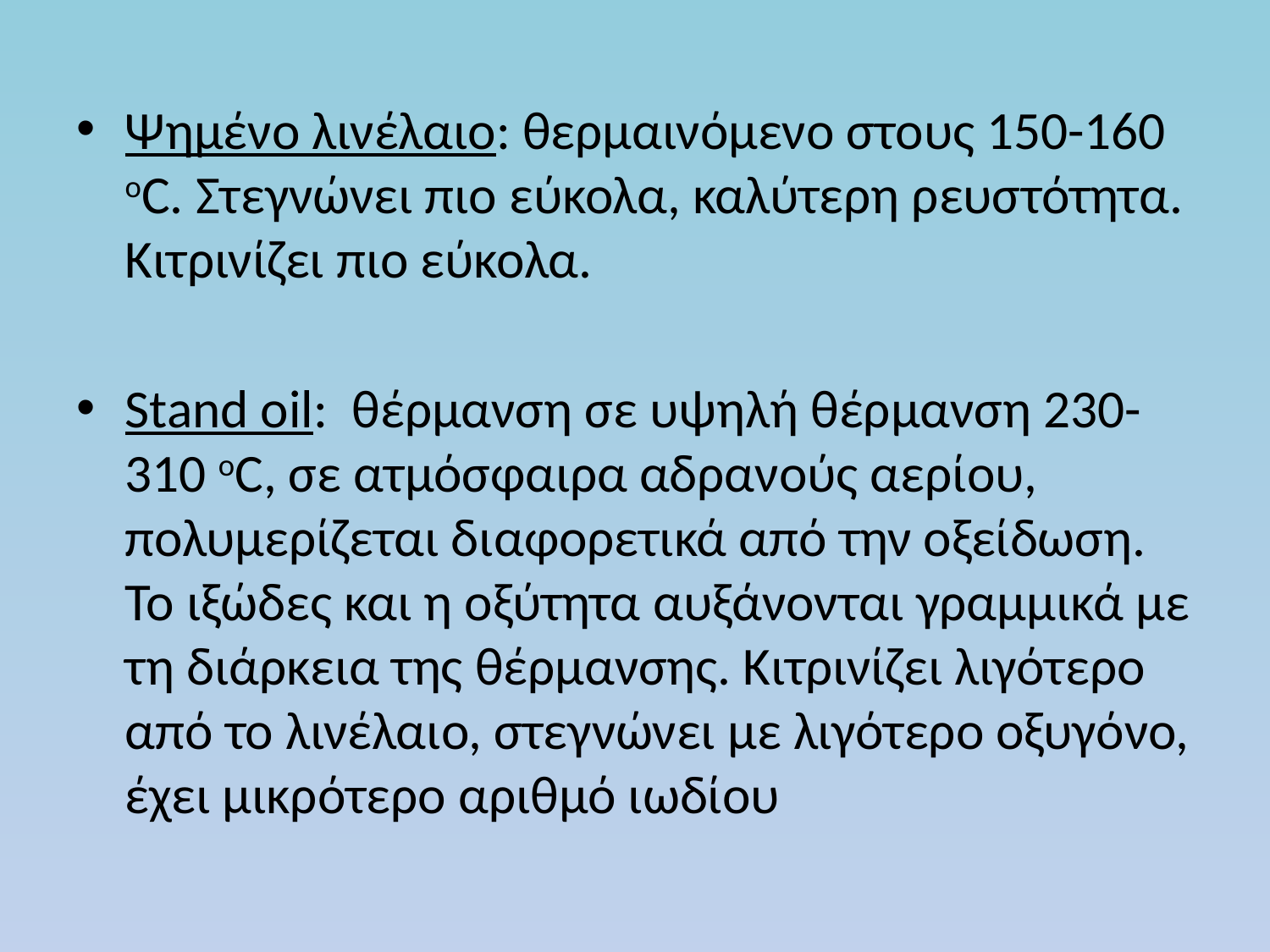

Ψημένο λινέλαιο: θερμαινόμενο στους 150-160 oC. Στεγνώνει πιο εύκολα, καλύτερη ρευστότητα. Κιτρινίζει πιο εύκολα.

Stand oil:  θέρμανση σε υψηλή θέρμανση 230-310 oC, σε ατμόσφαιρα αδρανούς αερίου, πολυμερίζεται διαφορετικά από την οξείδωση. Το ιξώδες και η οξύτητα αυξάνονται γραμμικά με τη διάρκεια της θέρμανσης. Κιτρινίζει λιγότερο από το λινέλαιο, στεγνώνει με λιγότερο οξυγόνο, έχει μικρότερο αριθμό ιωδίου